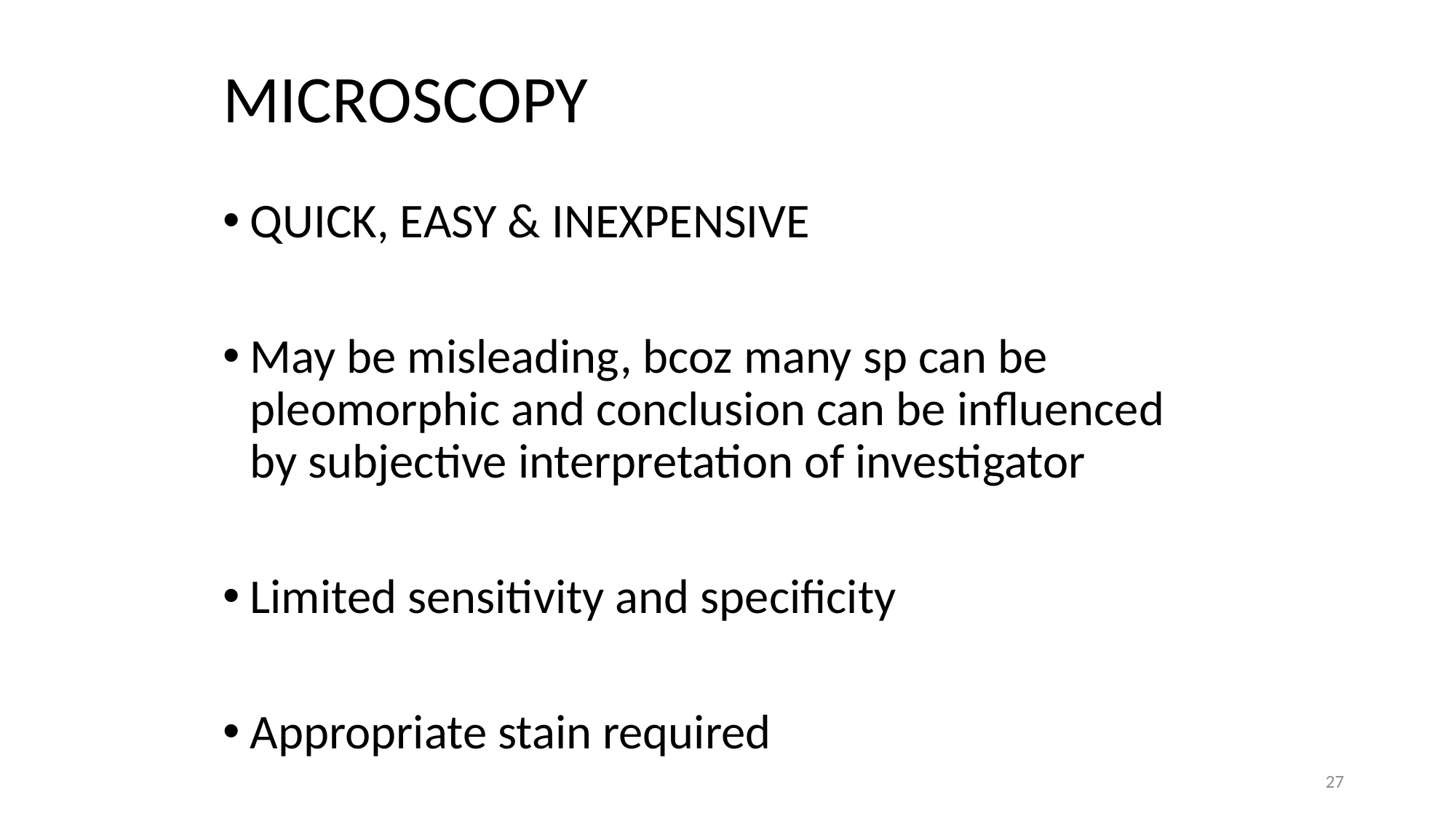

# MICROSCOPY

QUICK, EASY & INEXPENSIVE

May be misleading, bcoz many sp can be pleomorphic and conclusion can be influenced by subjective interpretation of investigator

Limited sensitivity and specificity

Appropriate stain required

27